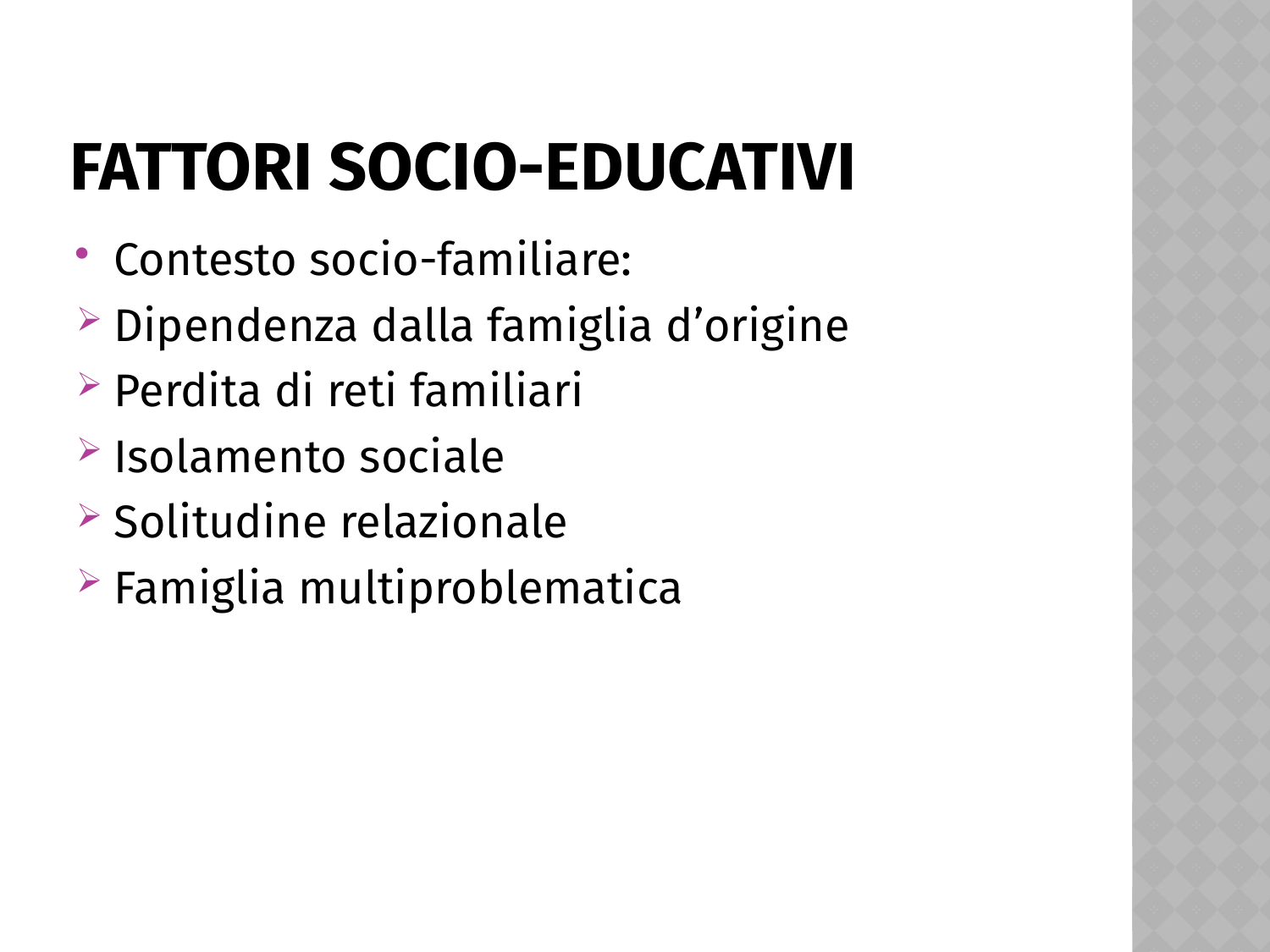

# fattori socio-educativi
Contesto socio-familiare:
Dipendenza dalla famiglia d’origine
Perdita di reti familiari
Isolamento sociale
Solitudine relazionale
Famiglia multiproblematica